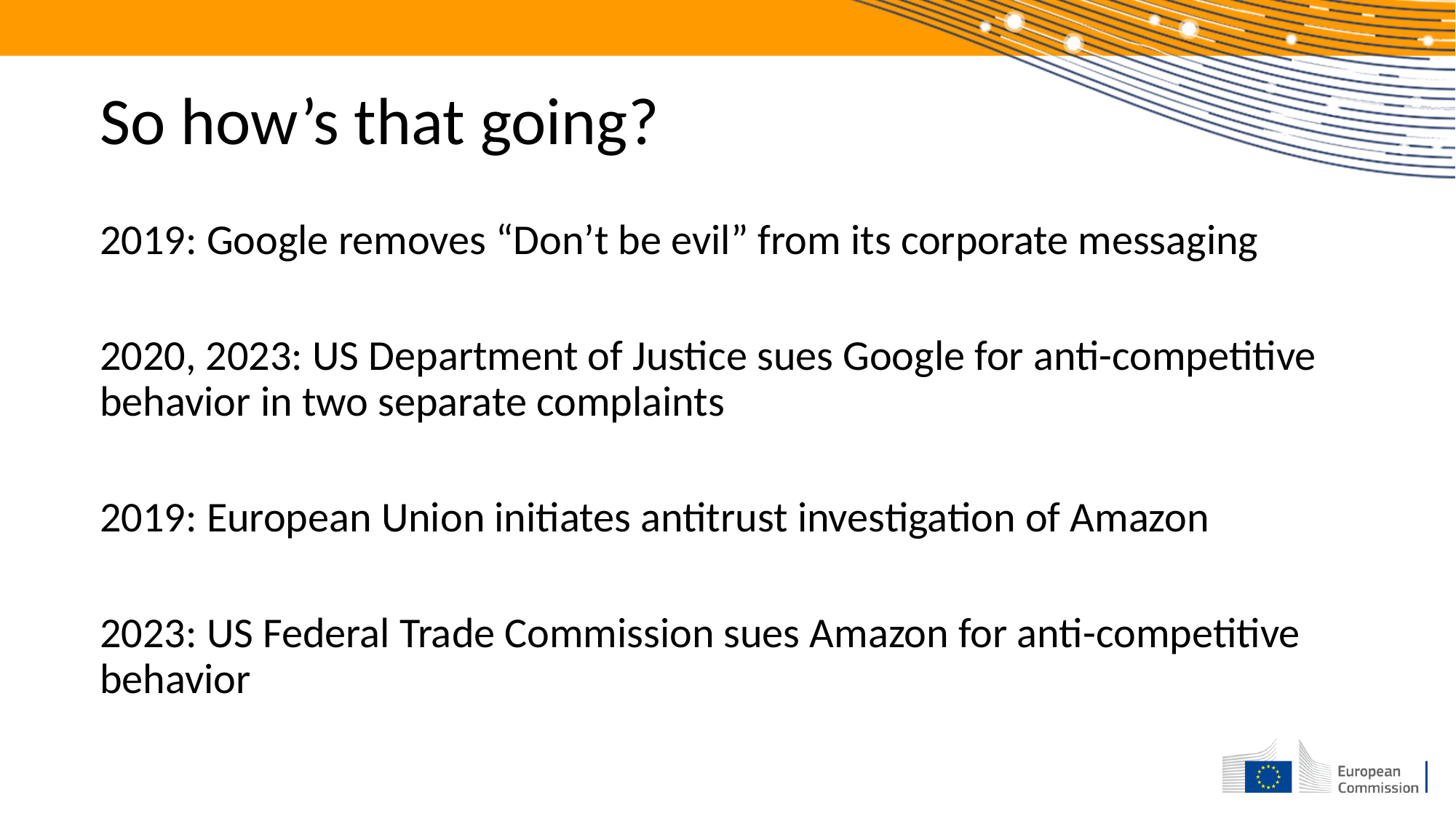

# So how’s that going?
2019: Google removes “Don’t be evil” from its corporate messaging

2020, 2023: US Department of Justice sues Google for anti-competitive behavior in two separate complaints

2019: European Union initiates antitrust investigation of Amazon

2023: US Federal Trade Commission sues Amazon for anti-competitive behavior